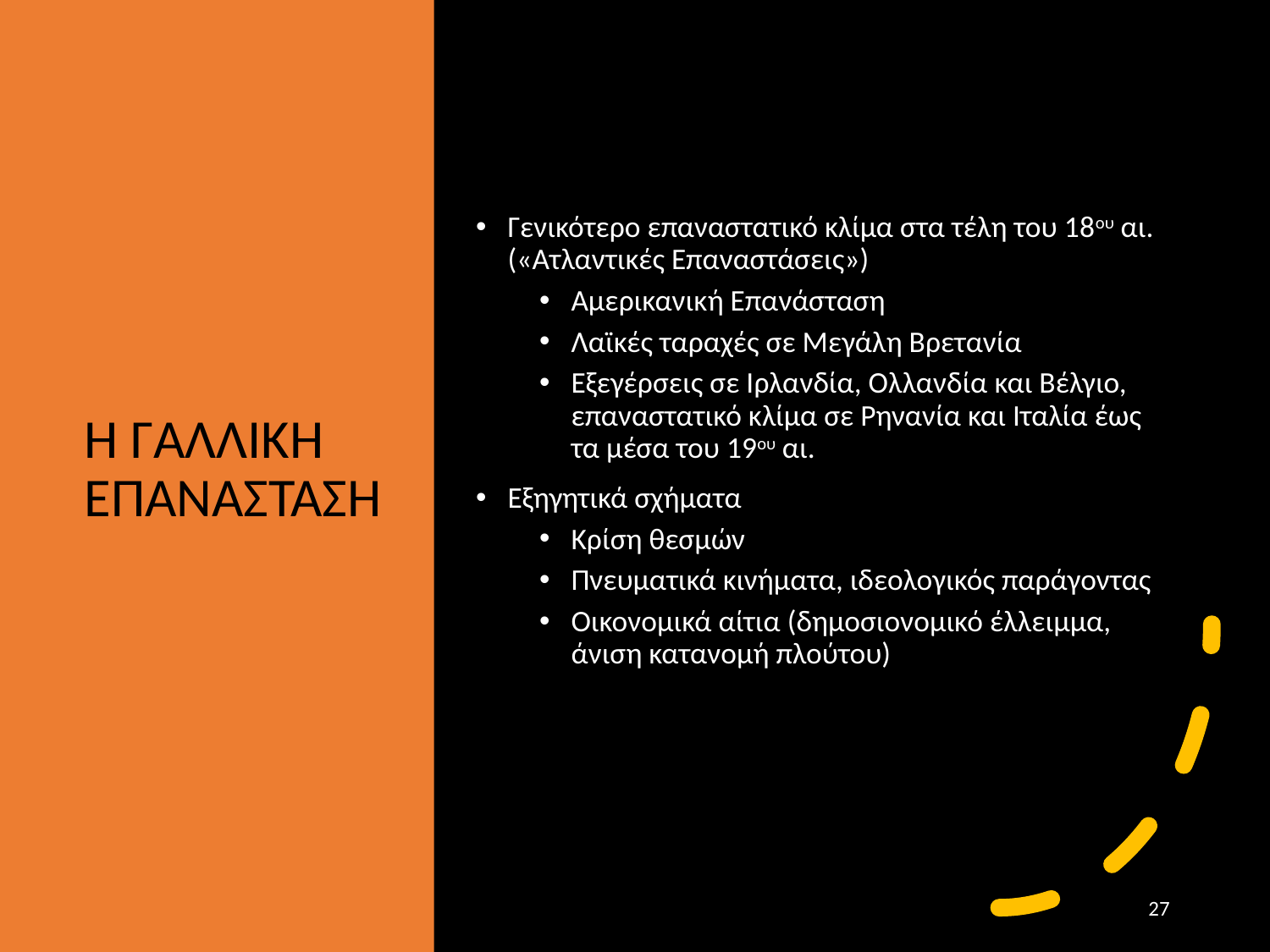

# Η ΓΑΛΛΙΚΗ ΕΠΑΝΑΣΤΑΣΗ
Γενικότερο επαναστατικό κλίμα στα τέλη του 18ου αι. («Ατλαντικές Επαναστάσεις»)
Αμερικανική Επανάσταση
Λαϊκές ταραχές σε Μεγάλη Βρετανία
Εξεγέρσεις σε Ιρλανδία, Ολλανδία και Βέλγιο, επαναστατικό κλίμα σε Ρηνανία και Ιταλία έως τα μέσα του 19ου αι.
Εξηγητικά σχήματα
Κρίση θεσμών
Πνευματικά κινήματα, ιδεολογικός παράγοντας
Οικονομικά αίτια (δημοσιονομικό έλλειμμα, άνιση κατανομή πλούτου)

27